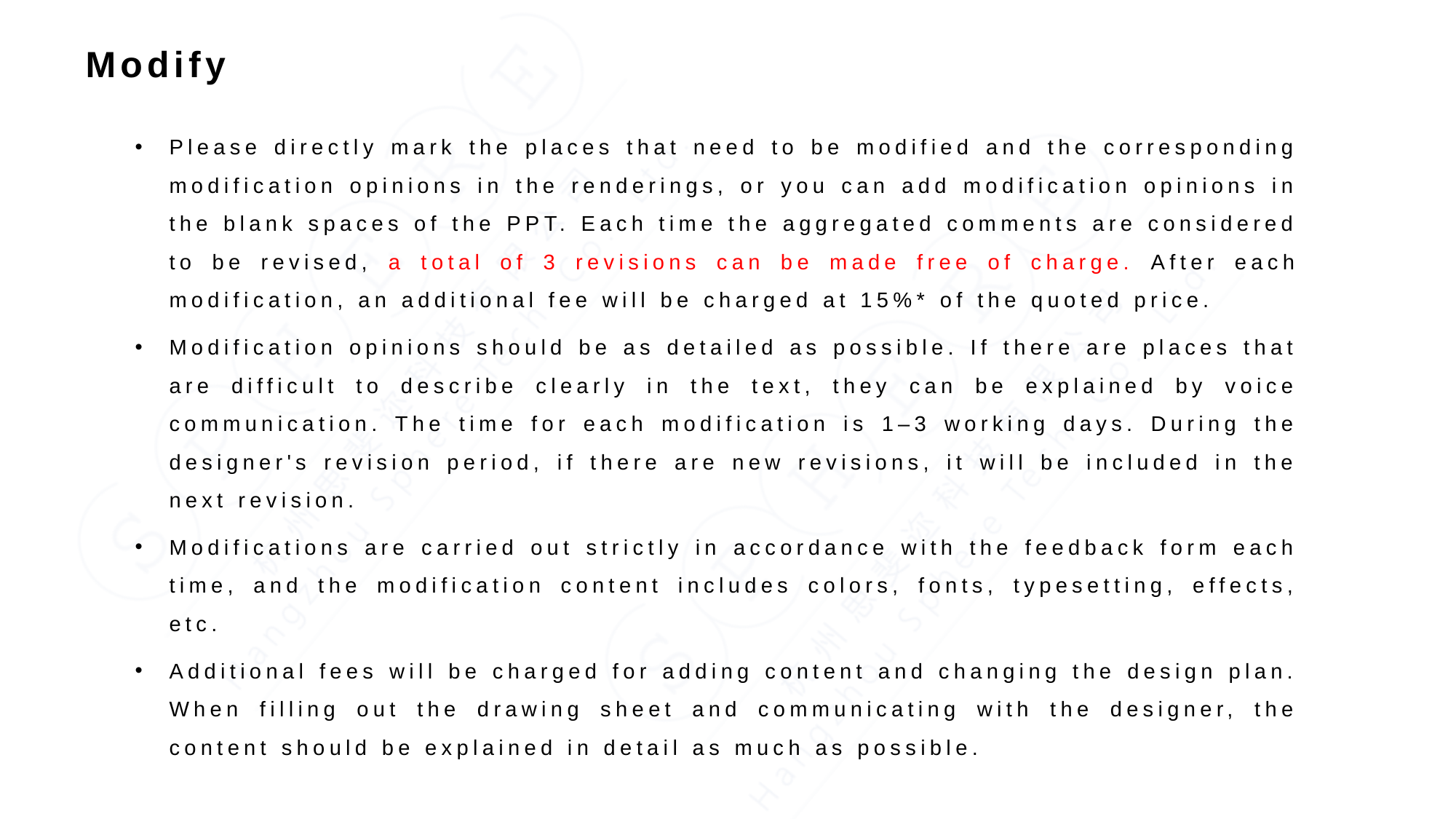

Modify
Please directly mark the places that need to be modified and the corresponding modification opinions in the renderings, or you can add modification opinions in the blank spaces of the PPT. Each time the aggregated comments are considered to be revised, a total of 3 revisions can be made free of charge. After each modification, an additional fee will be charged at 15%* of the quoted price.
Modification opinions should be as detailed as possible. If there are places that are difficult to describe clearly in the text, they can be explained by voice communication. The time for each modification is 1–3 working days. During the designer's revision period, if there are new revisions, it will be included in the next revision.
Modifications are carried out strictly in accordance with the feedback form each time, and the modification content includes colors, fonts, typesetting, effects, etc.
Additional fees will be charged for adding content and changing the design plan. When filling out the drawing sheet and communicating with the designer, the content should be explained in detail as much as possible.